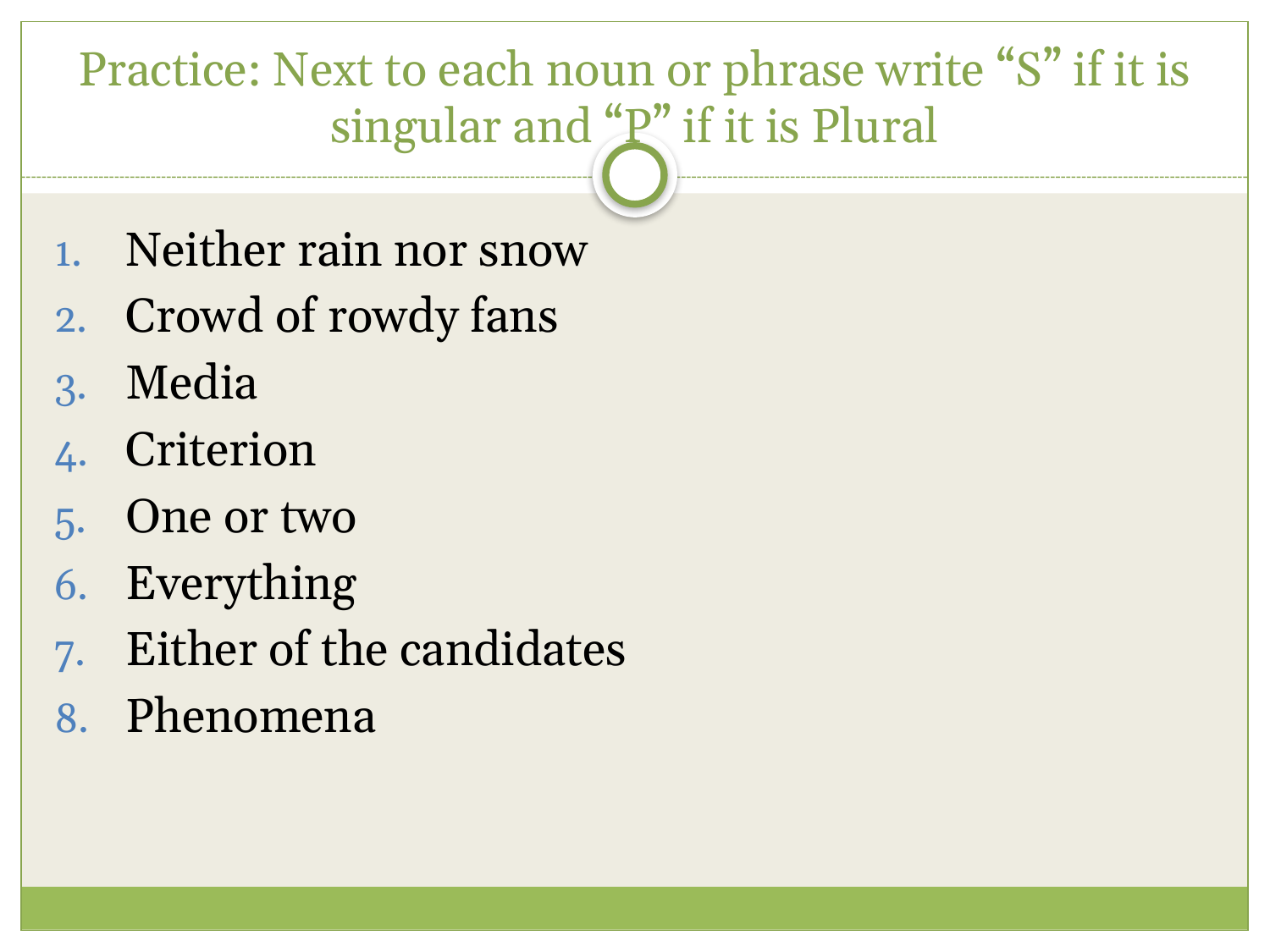

# Practice: Next to each noun or phrase write “S” if it is singular and “P” if it is Plural
Neither rain nor snow
Crowd of rowdy fans
Media
Criterion
One or two
Everything
Either of the candidates
Phenomena